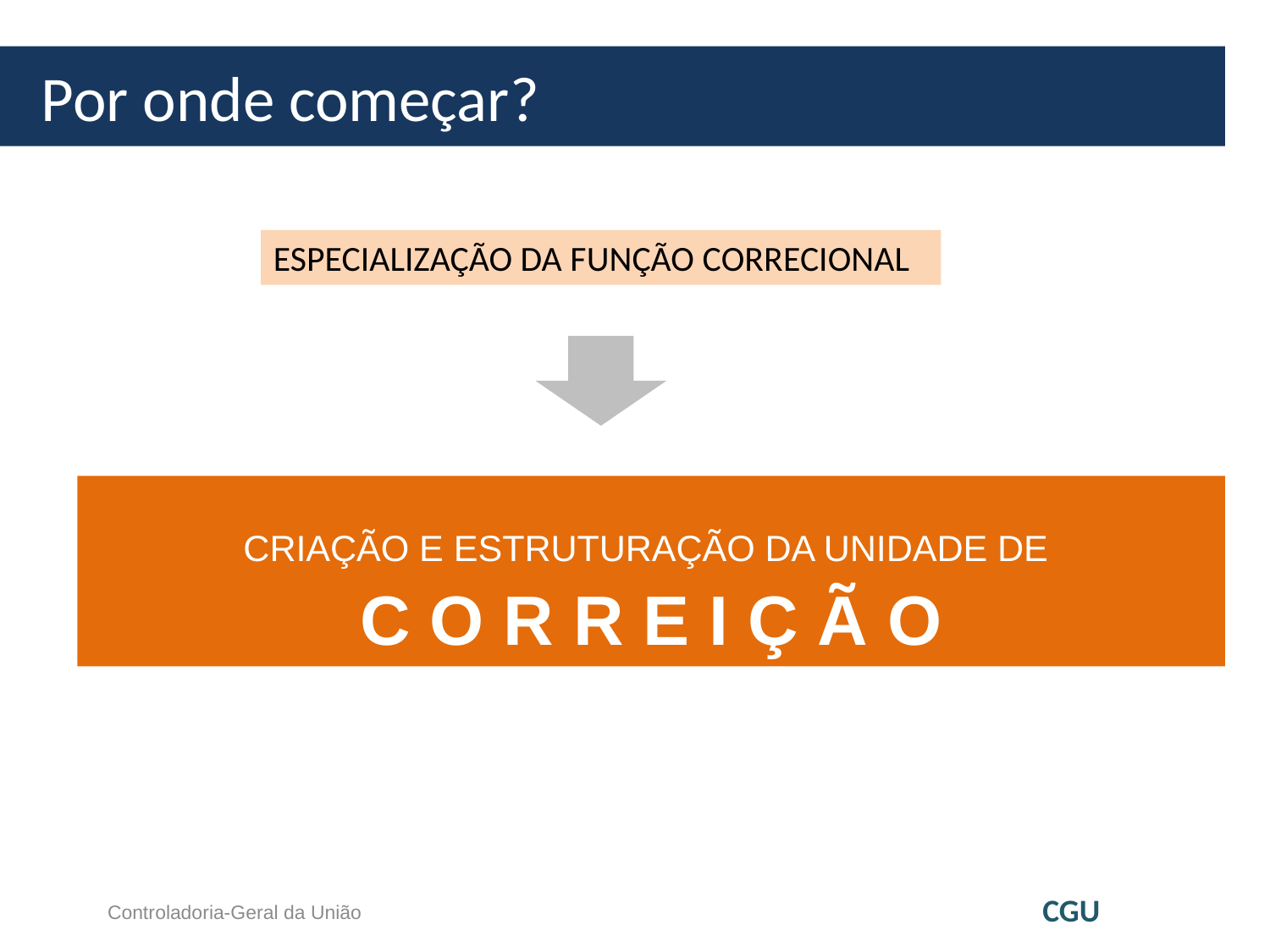

# Por onde começar?
ESPECIALIZAÇÃO DA FUNÇÃO CORRECIONAL

CRIAÇÃO E ESTRUTURAÇÃO DA UNIDADE DE
C O R R E I Ç Ã O